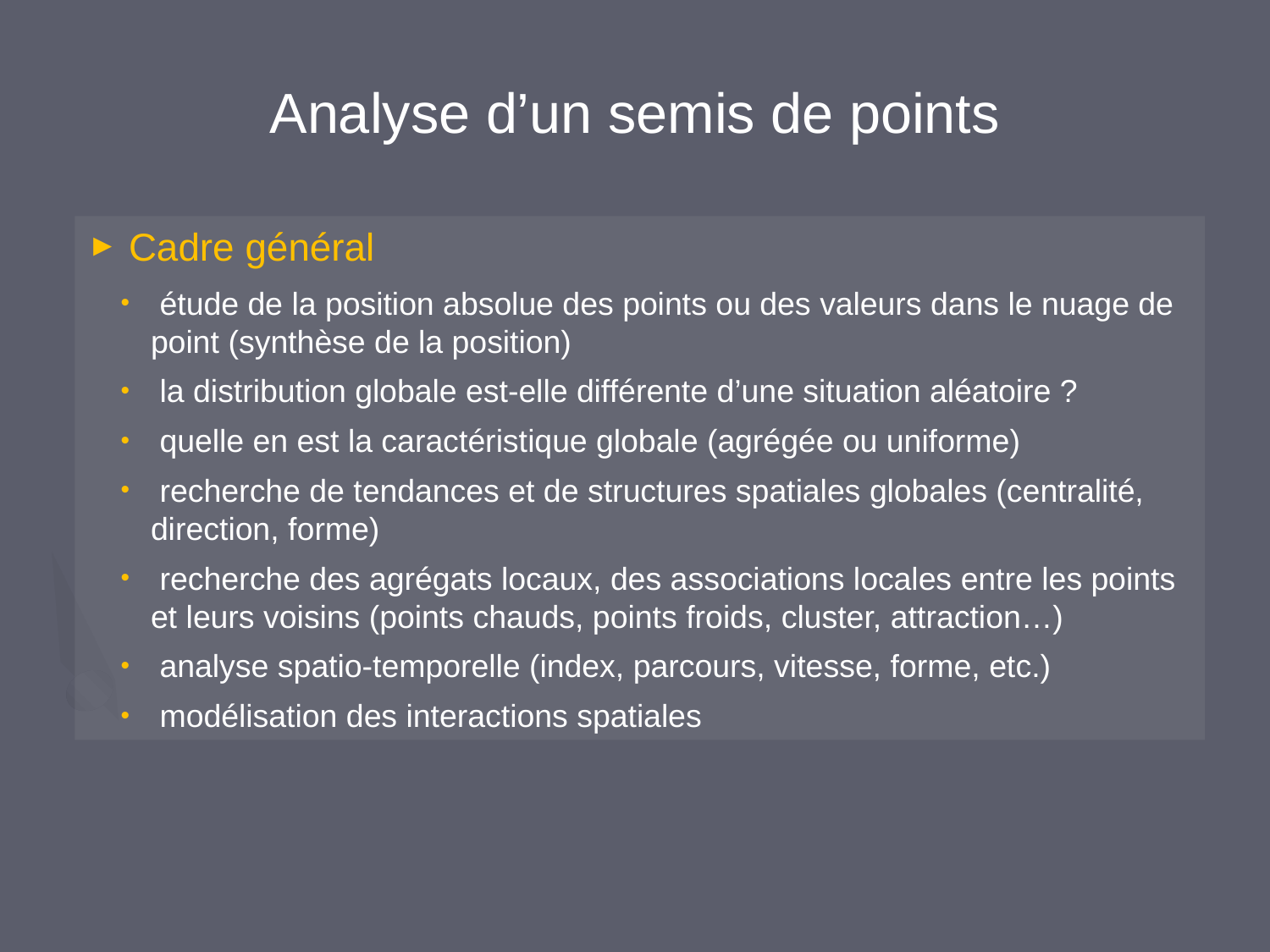

Analyse d’un semis de points
 Cadre général
 étude de la position absolue des points ou des valeurs dans le nuage de point (synthèse de la position)
 la distribution globale est-elle différente d’une situation aléatoire ?
 quelle en est la caractéristique globale (agrégée ou uniforme)
 recherche de tendances et de structures spatiales globales (centralité, direction, forme)
 recherche des agrégats locaux, des associations locales entre les points et leurs voisins (points chauds, points froids, cluster, attraction…)
 analyse spatio-temporelle (index, parcours, vitesse, forme, etc.)
 modélisation des interactions spatiales